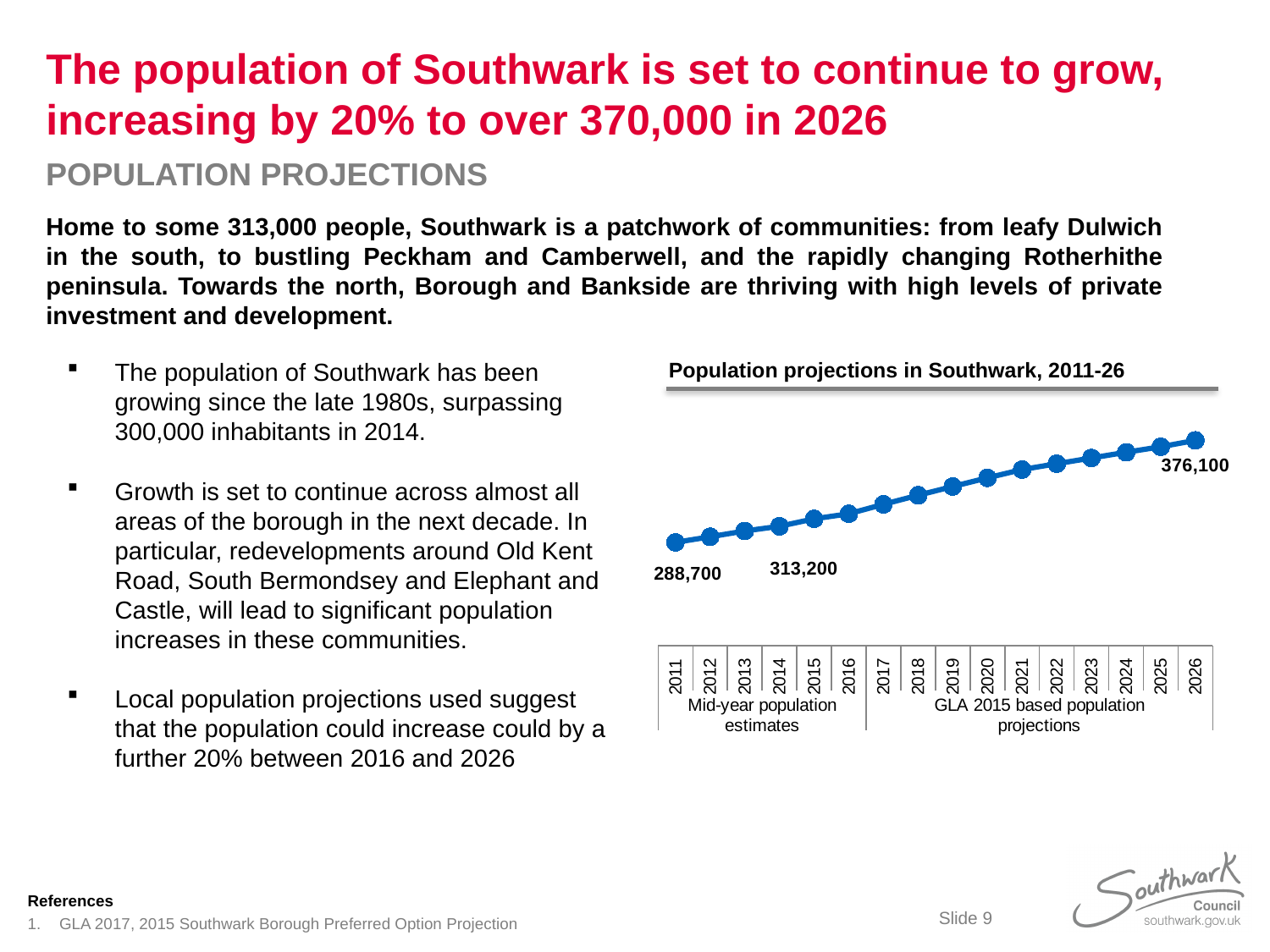

# The population of Southwark is set to continue to grow, increasing by 20% to over 370,000 in 2026
POPULATION PROJECTIONS
Home to some 313,000 people, Southwark is a patchwork of communities: from leafy Dulwich in the south, to bustling Peckham and Camberwell, and the rapidly changing Rotherhithe peninsula. Towards the north, Borough and Bankside are thriving with high levels of private investment and development.

The population of Southwark has been growing since the late 1980s, surpassing 300,000 inhabitants in 2014.

Growth is set to continue across almost all areas of the borough in the next decade. In particular, redevelopments around Old Kent Road, South Bermondsey and Elephant and Castle, will lead to significant population increases in these communities.

Local population projections used suggest that the population could increase could by a further 20% between 2016 and 2026

Population projections in Southwark, 2011-26

### Chart

| Category |  |
|---|---|
| 2011 | 288700.0 |
| 2012 | 293500.0 |
| 2013 | 298500.0 |
| 2014 | 302500.0 |
| 2015 | 308900.0 |
| 2016 | 313200.0 |
| 2017 | 321300.0 |
| 2018 | 329100.0 |
| 2019 | 336600.0 |
| 2020 | 344000.0 |
| 2021 | 351100.0 |
| 2022 | 356100.0 |
| 2023 | 361000.0 |
| 2024 | 365900.0 |
| 2025 | 370600.0 |
| 2026 | 376100.0 |
References
GLA 2017, 2015 Southwark Borough Preferred Option Projection